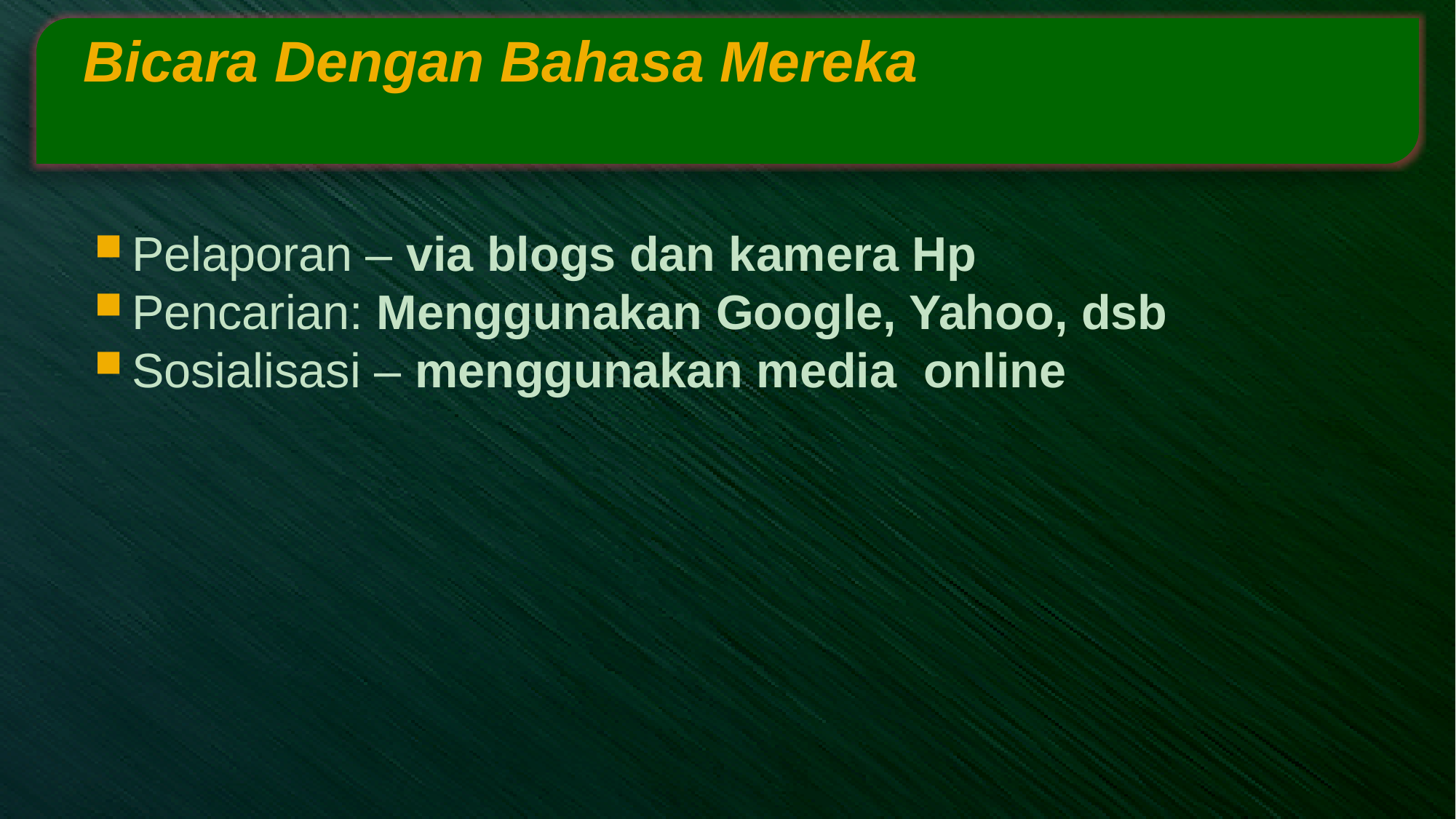

# Bicara Dengan Bahasa Mereka
Pelaporan – via blogs dan kamera Hp
Pencarian: Menggunakan Google, Yahoo, dsb
Sosialisasi – menggunakan media  online